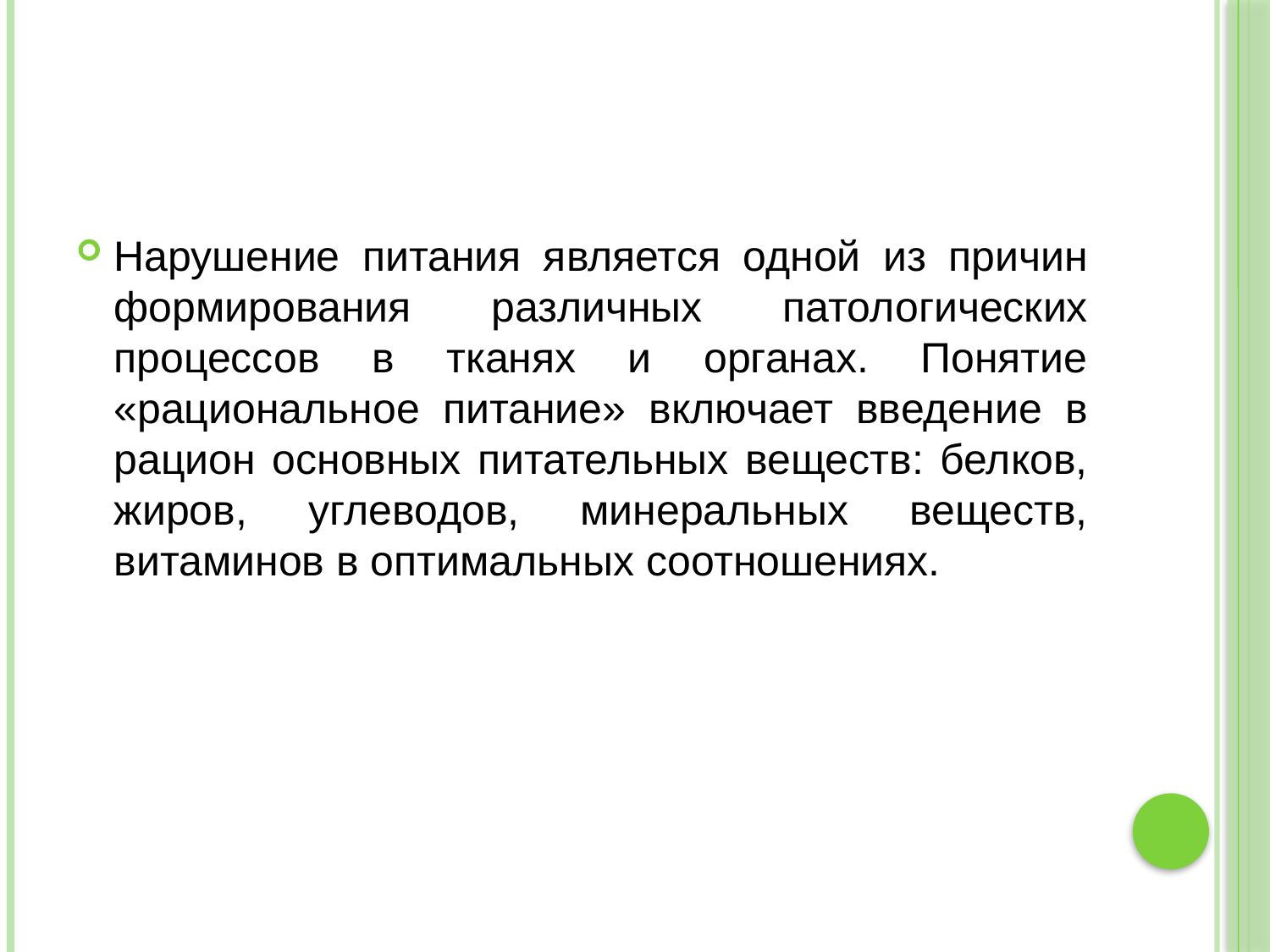

Нарушение питания является одной из причин формирования различных патологических процессов в тканях и органах. Понятие «рациональное питание» включает введение в рацион основных питательных веществ: белков, жиров, углеводов, минеральных веществ, витаминов в оптимальных соотношениях.